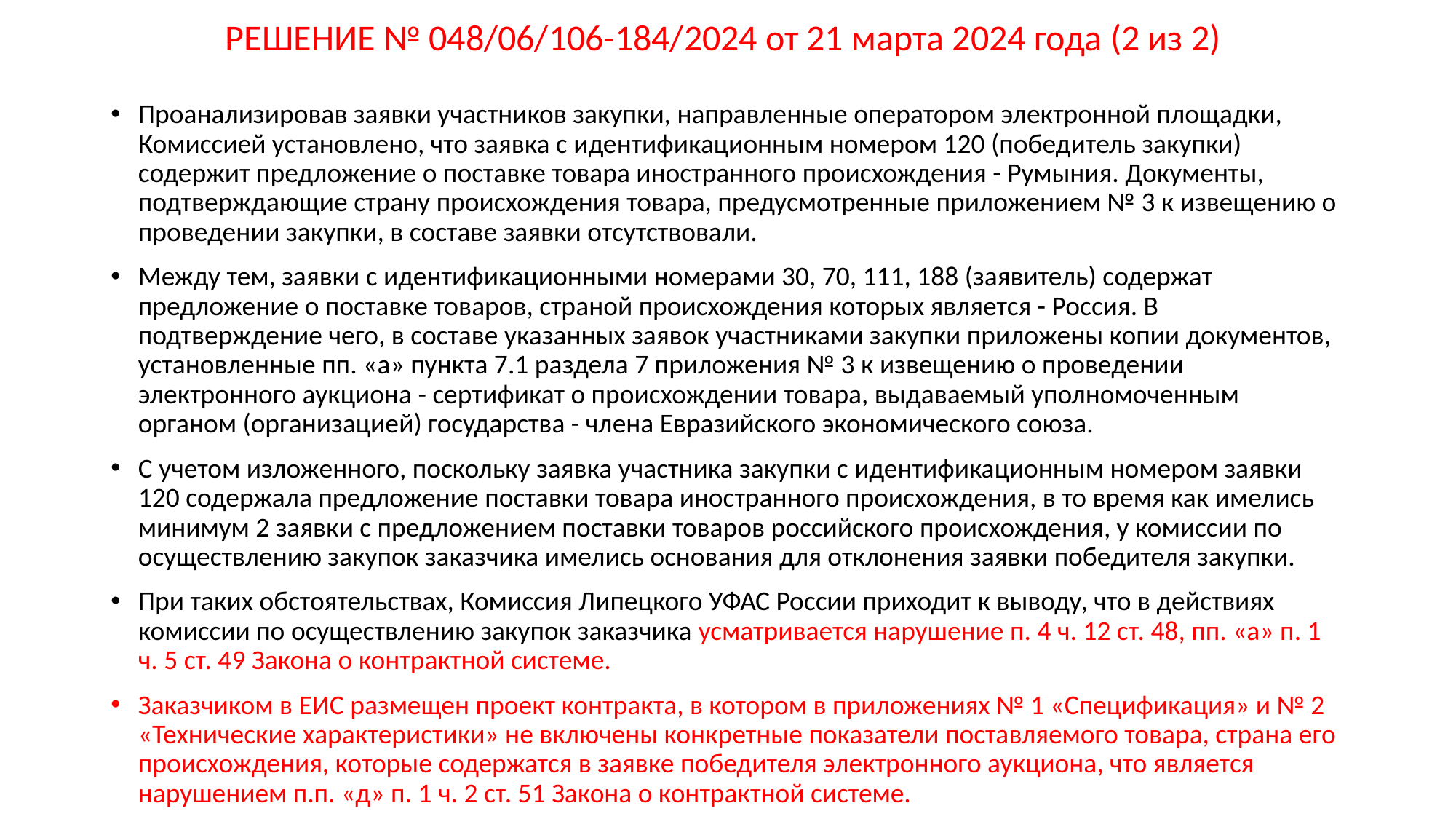

# РЕШЕНИЕ № 048/06/106-184/2024 от 21 марта 2024 года (2 из 2)
Проанализировав заявки участников закупки, направленные оператором электронной площадки, Комиссией установлено, что заявка с идентификационным номером 120 (победитель закупки) содержит предложение о поставке товара иностранного происхождения - Румыния. Документы, подтверждающие страну происхождения товара, предусмотренные приложением № 3 к извещению о проведении закупки, в составе заявки отсутствовали.
Между тем, заявки с идентификационными номерами 30, 70, 111, 188 (заявитель) содержат предложение о поставке товаров, страной происхождения которых является - Россия. В подтверждение чего, в составе указанных заявок участниками закупки приложены копии документов, установленные пп. «а» пункта 7.1 раздела 7 приложения № 3 к извещению о проведении электронного аукциона - сертификат о происхождении товара, выдаваемый уполномоченным органом (организацией) государства - члена Евразийского экономического союза.
С учетом изложенного, поскольку заявка участника закупки с идентификационным номером заявки 120 содержала предложение поставки товара иностранного происхождения, в то время как имелись минимум 2 заявки с предложением поставки товаров российского происхождения, у комиссии по осуществлению закупок заказчика имелись основания для отклонения заявки победителя закупки.
При таких обстоятельствах, Комиссия Липецкого УФАС России приходит к выводу, что в действиях комиссии по осуществлению закупок заказчика усматривается нарушение п. 4 ч. 12 ст. 48, пп. «а» п. 1 ч. 5 ст. 49 Закона о контрактной системе.
Заказчиком в ЕИС размещен проект контракта, в котором в приложениях № 1 «Спецификация» и № 2 «Технические характеристики» не включены конкретные показатели поставляемого товара, страна его происхождения, которые содержатся в заявке победителя электронного аукциона, что является нарушением п.п. «д» п. 1 ч. 2 ст. 51 Закона о контрактной системе.